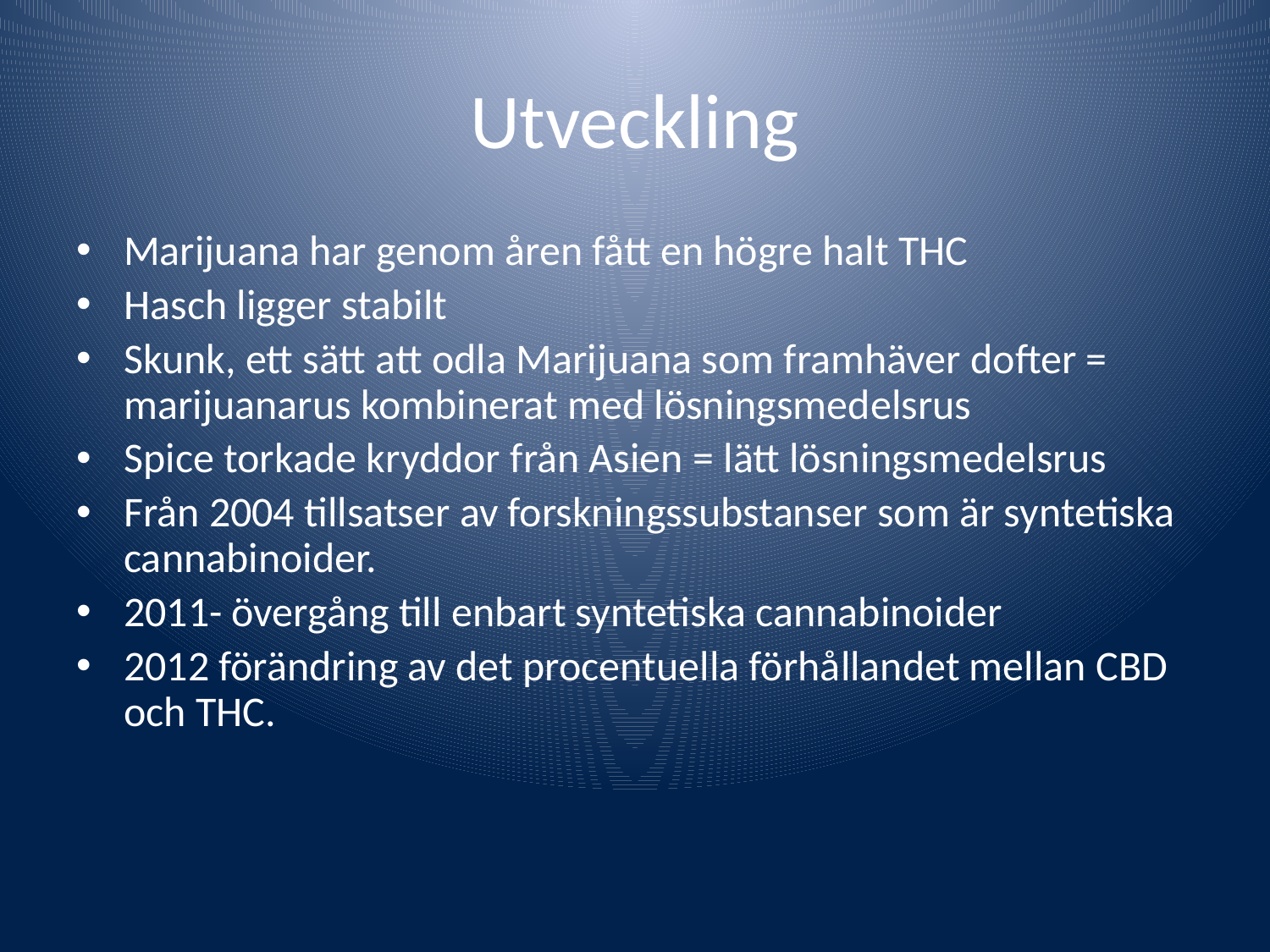

Utveckling
Marijuana har genom åren fått en högre halt THC
Hasch ligger stabilt
Skunk, ett sätt att odla Marijuana som framhäver dofter = marijuanarus kombinerat med lösningsmedelsrus
Spice torkade kryddor från Asien = lätt lösningsmedelsrus
Från 2004 tillsatser av forskningssubstanser som är syntetiska cannabinoider.
2011- övergång till enbart syntetiska cannabinoider
2012 förändring av det procentuella förhållandet mellan CBD och THC.